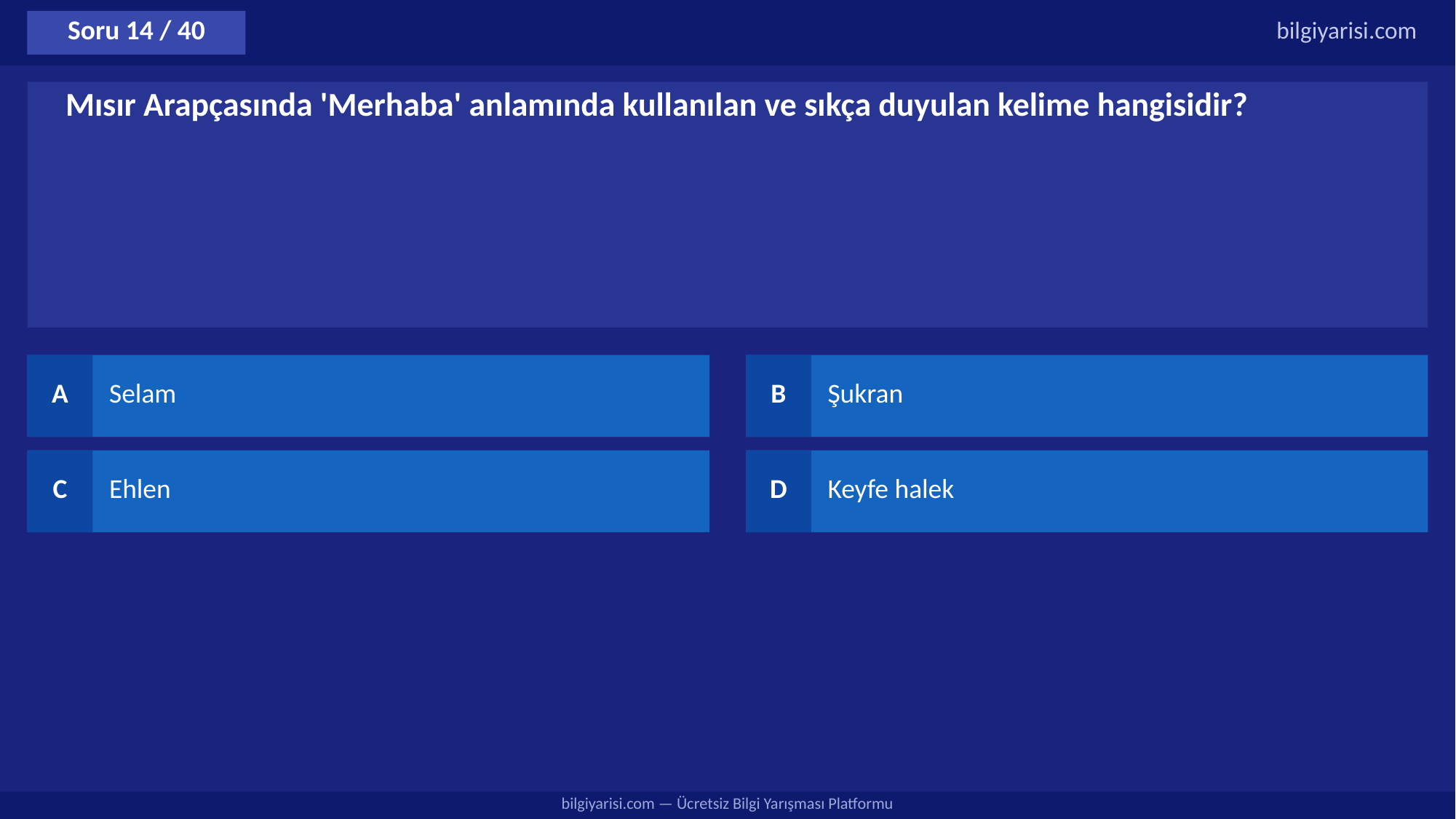

Soru 14 / 40
bilgiyarisi.com

Mısır Arapçasında 'Merhaba' anlamında kullanılan ve sıkça duyulan kelime hangisidir?

A
Selam

B
Şukran

C
Ehlen

D
Keyfe halek
bilgiyarisi.com — Ücretsiz Bilgi Yarışması Platformu